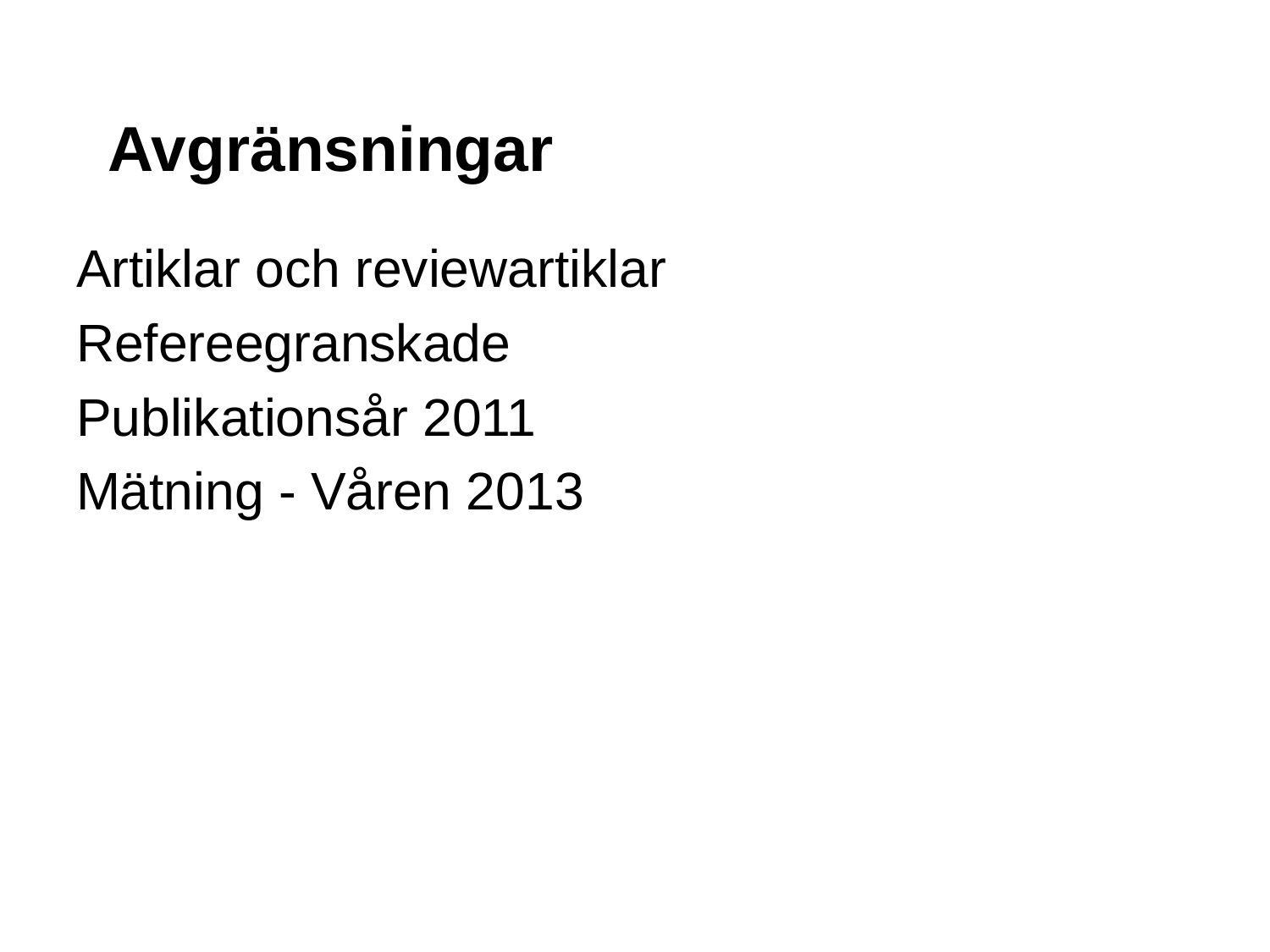

# Avgränsningar
Artiklar och reviewartiklar
Refereegranskade
Publikationsår 2011
Mätning - Våren 2013